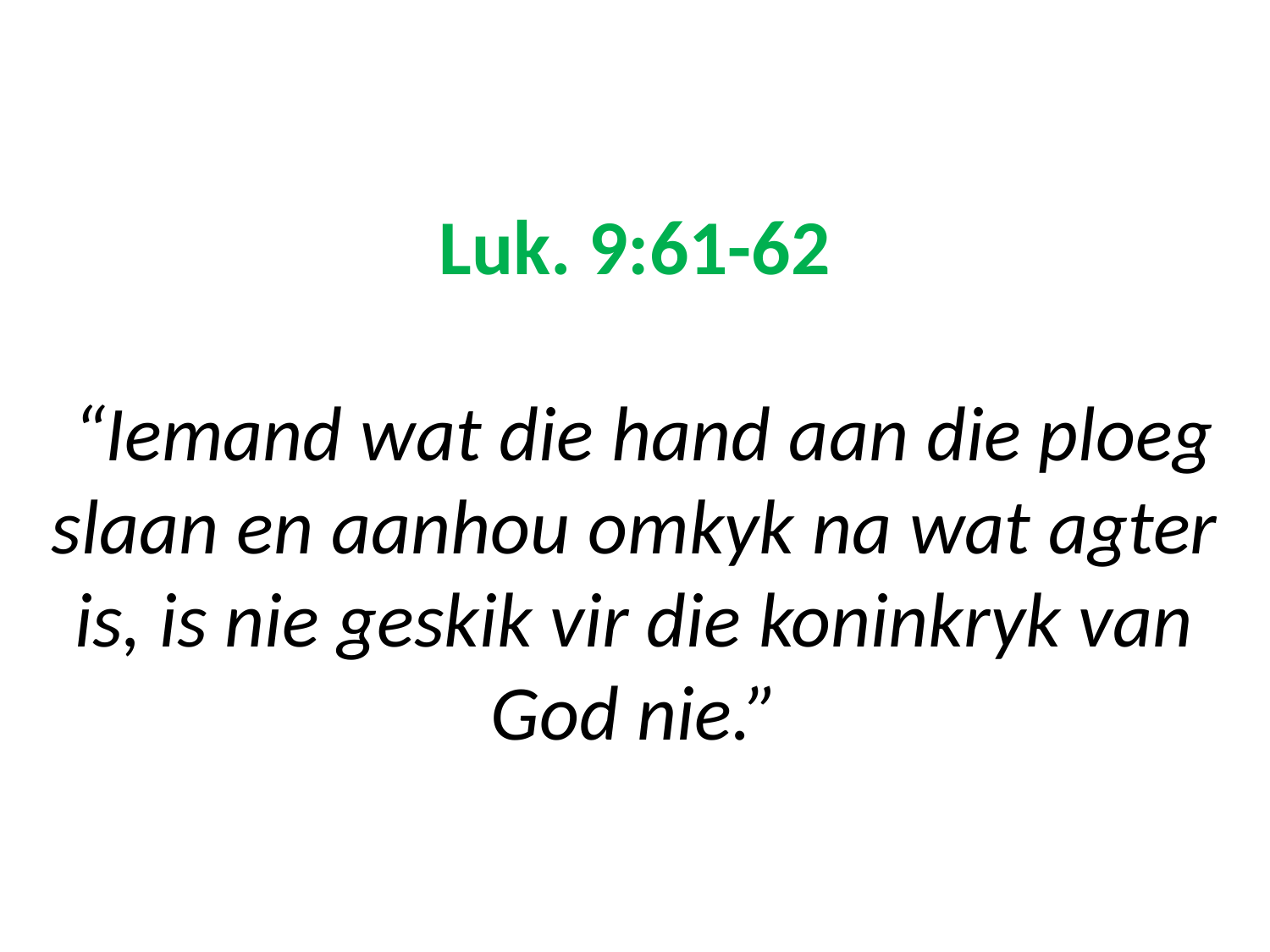

# Luk. 9:61-62 “Iemand wat die hand aan die ploeg slaan en aanhou omkyk na wat agter is, is nie geskik vir die koninkryk van God nie.”